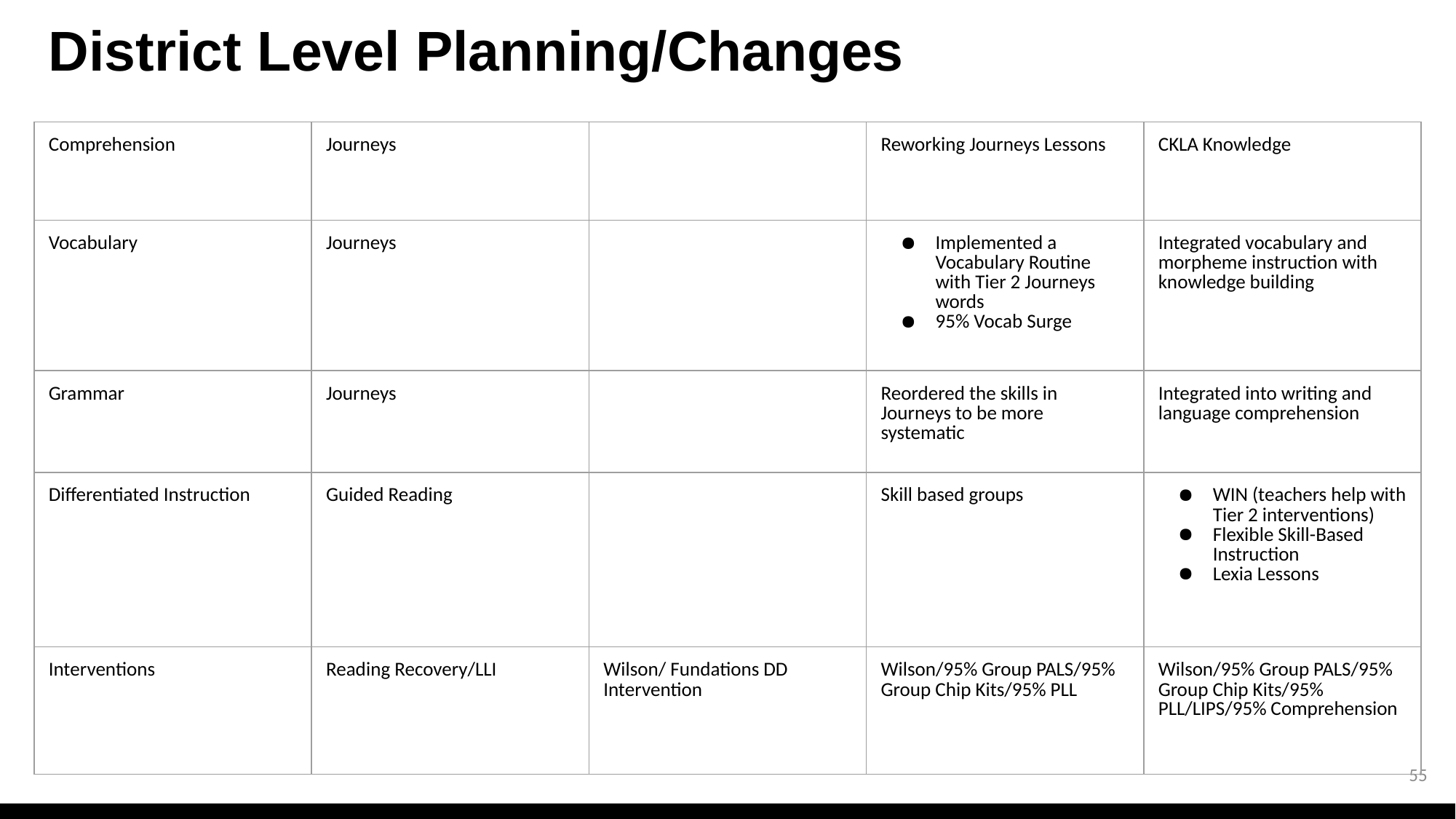

District Level Planning/Changes
| Comprehension | Journeys |  | Reworking Journeys Lessons | CKLA Knowledge |
| --- | --- | --- | --- | --- |
| Vocabulary | Journeys |  | Implemented a Vocabulary Routine with Tier 2 Journeys words 95% Vocab Surge | Integrated vocabulary and morpheme instruction with knowledge building |
| Grammar | Journeys |  | Reordered the skills in Journeys to be more systematic | Integrated into writing and language comprehension |
| Differentiated Instruction | Guided Reading |  | Skill based groups | WIN (teachers help with Tier 2 interventions) Flexible Skill-Based Instruction Lexia Lessons |
| Interventions | Reading Recovery/LLI | Wilson/ Fundations DD Intervention | Wilson/95% Group PALS/95% Group Chip Kits/95% PLL | Wilson/95% Group PALS/95% Group Chip Kits/95% PLL/LIPS/95% Comprehension |
55